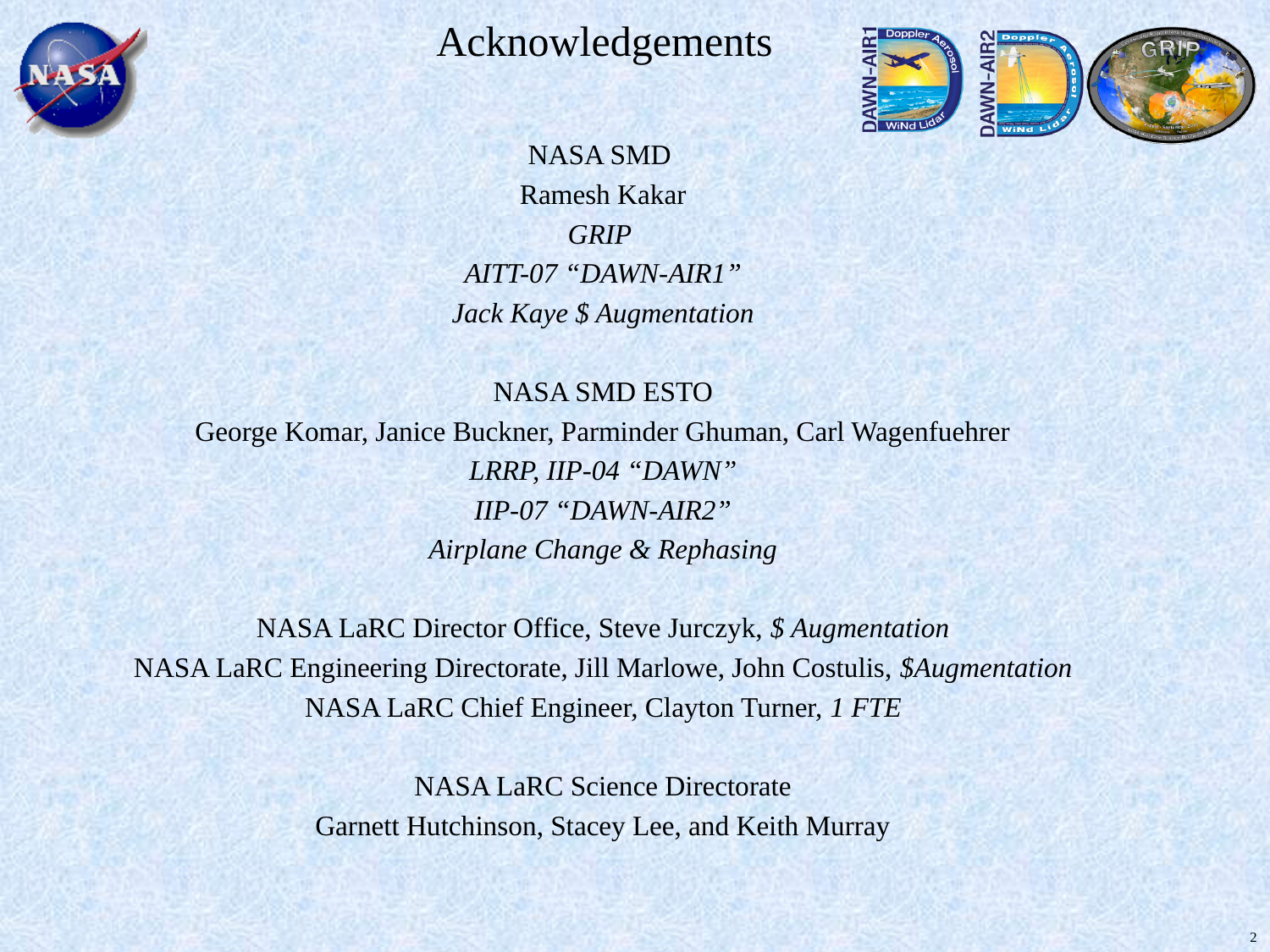

# Acknowledgements
NASA SMD
Ramesh Kakar
GRIP
AITT-07 “DAWN-AIR1”
Jack Kaye $ Augmentation

NASA SMD ESTO
George Komar, Janice Buckner, Parminder Ghuman, Carl Wagenfuehrer
LRRP, IIP-04 “DAWN”
IIP-07 “DAWN-AIR2”
Airplane Change & Rephasing

NASA LaRC Director Office, Steve Jurczyk, $ Augmentation
NASA LaRC Engineering Directorate, Jill Marlowe, John Costulis, $Augmentation
NASA LaRC Chief Engineer, Clayton Turner, 1 FTE

NASA LaRC Science Directorate
Garnett Hutchinson, Stacey Lee, and Keith Murray
2